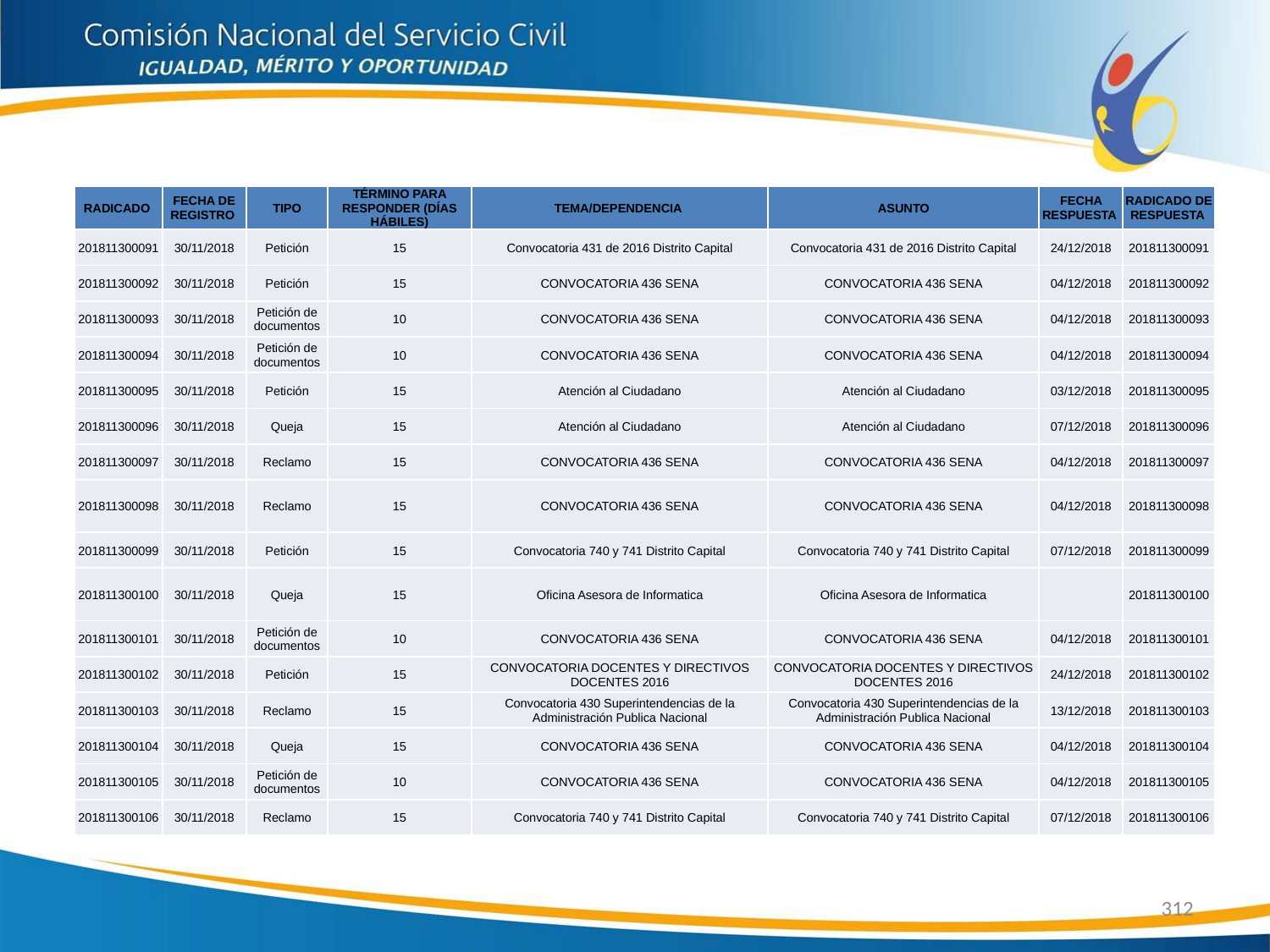

| RADICADO | FECHA DE REGISTRO | TIPO | TÉRMINO PARA RESPONDER (DÍAS HÁBILES) | TEMA/DEPENDENCIA | ASUNTO | FECHA RESPUESTA | RADICADO DE RESPUESTA |
| --- | --- | --- | --- | --- | --- | --- | --- |
| 201811300091 | 30/11/2018 | Petición | 15 | Convocatoria 431 de 2016 Distrito Capital | Convocatoria 431 de 2016 Distrito Capital | 24/12/2018 | 201811300091 |
| 201811300092 | 30/11/2018 | Petición | 15 | CONVOCATORIA 436 SENA | CONVOCATORIA 436 SENA | 04/12/2018 | 201811300092 |
| 201811300093 | 30/11/2018 | Petición de documentos | 10 | CONVOCATORIA 436 SENA | CONVOCATORIA 436 SENA | 04/12/2018 | 201811300093 |
| 201811300094 | 30/11/2018 | Petición de documentos | 10 | CONVOCATORIA 436 SENA | CONVOCATORIA 436 SENA | 04/12/2018 | 201811300094 |
| 201811300095 | 30/11/2018 | Petición | 15 | Atención al Ciudadano | Atención al Ciudadano | 03/12/2018 | 201811300095 |
| 201811300096 | 30/11/2018 | Queja | 15 | Atención al Ciudadano | Atención al Ciudadano | 07/12/2018 | 201811300096 |
| 201811300097 | 30/11/2018 | Reclamo | 15 | CONVOCATORIA 436 SENA | CONVOCATORIA 436 SENA | 04/12/2018 | 201811300097 |
| 201811300098 | 30/11/2018 | Reclamo | 15 | CONVOCATORIA 436 SENA | CONVOCATORIA 436 SENA | 04/12/2018 | 201811300098 |
| 201811300099 | 30/11/2018 | Petición | 15 | Convocatoria 740 y 741 Distrito Capital | Convocatoria 740 y 741 Distrito Capital | 07/12/2018 | 201811300099 |
| 201811300100 | 30/11/2018 | Queja | 15 | Oficina Asesora de Informatica | Oficina Asesora de Informatica |  | 201811300100 |
| 201811300101 | 30/11/2018 | Petición de documentos | 10 | CONVOCATORIA 436 SENA | CONVOCATORIA 436 SENA | 04/12/2018 | 201811300101 |
| 201811300102 | 30/11/2018 | Petición | 15 | CONVOCATORIA DOCENTES Y DIRECTIVOS DOCENTES 2016 | CONVOCATORIA DOCENTES Y DIRECTIVOS DOCENTES 2016 | 24/12/2018 | 201811300102 |
| 201811300103 | 30/11/2018 | Reclamo | 15 | Convocatoria 430 Superintendencias de la Administración Publica Nacional | Convocatoria 430 Superintendencias de la Administración Publica Nacional | 13/12/2018 | 201811300103 |
| 201811300104 | 30/11/2018 | Queja | 15 | CONVOCATORIA 436 SENA | CONVOCATORIA 436 SENA | 04/12/2018 | 201811300104 |
| 201811300105 | 30/11/2018 | Petición de documentos | 10 | CONVOCATORIA 436 SENA | CONVOCATORIA 436 SENA | 04/12/2018 | 201811300105 |
| 201811300106 | 30/11/2018 | Reclamo | 15 | Convocatoria 740 y 741 Distrito Capital | Convocatoria 740 y 741 Distrito Capital | 07/12/2018 | 201811300106 |
312